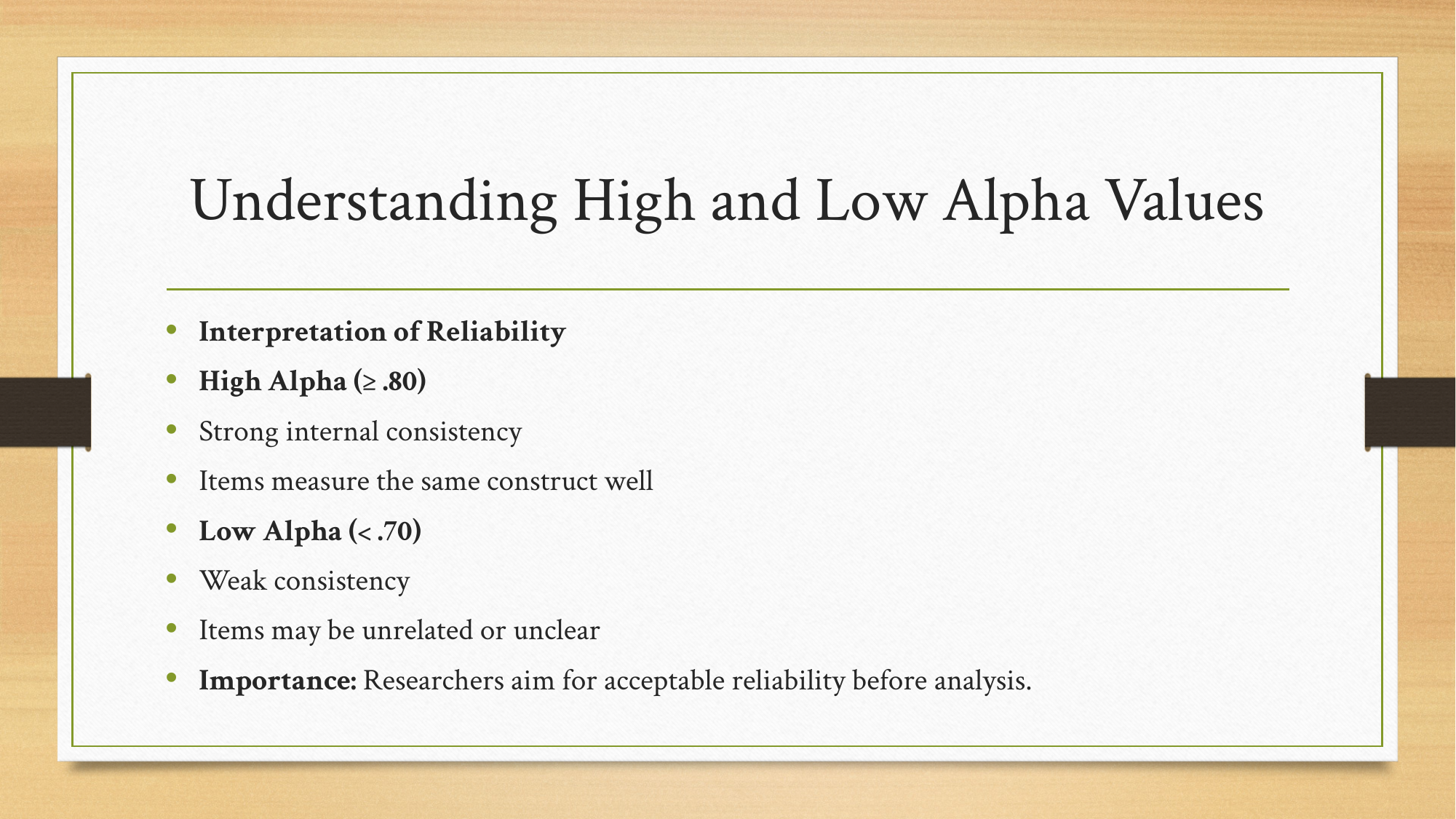

# Understanding High and Low Alpha Values
Interpretation of Reliability
High Alpha (≥ .80)
Strong internal consistency
Items measure the same construct well
Low Alpha (< .70)
Weak consistency
Items may be unrelated or unclear
Importance: Researchers aim for acceptable reliability before analysis.